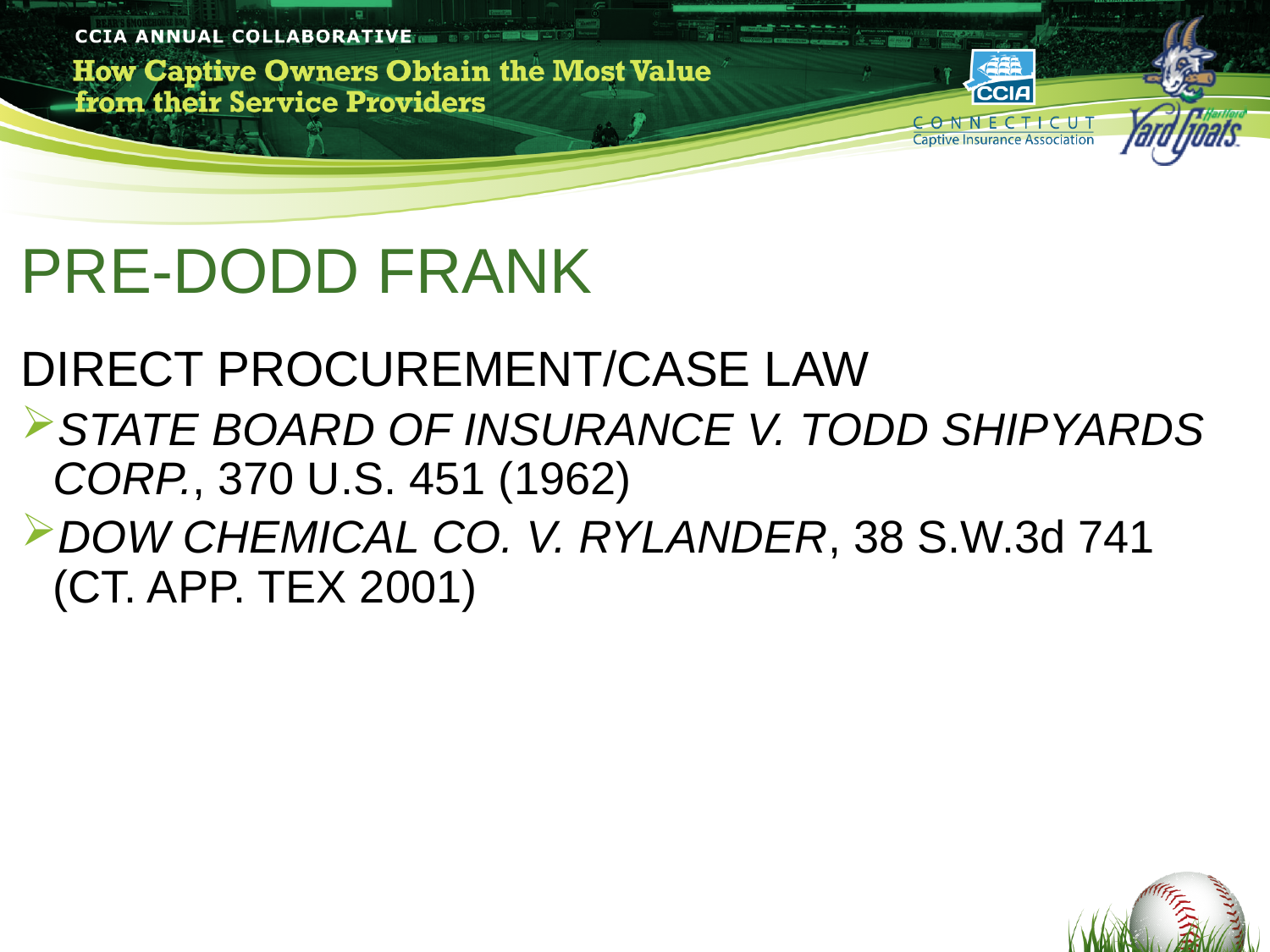

# PRE-DODD FRANK
DIRECT PROCUREMENT/CASE LAW
STATE BOARD OF INSURANCE V. TODD SHIPYARDS CORP., 370 U.S. 451 (1962)
DOW CHEMICAL CO. V. RYLANDER, 38 S.W.3d 741 (CT. APP. TEX 2001)